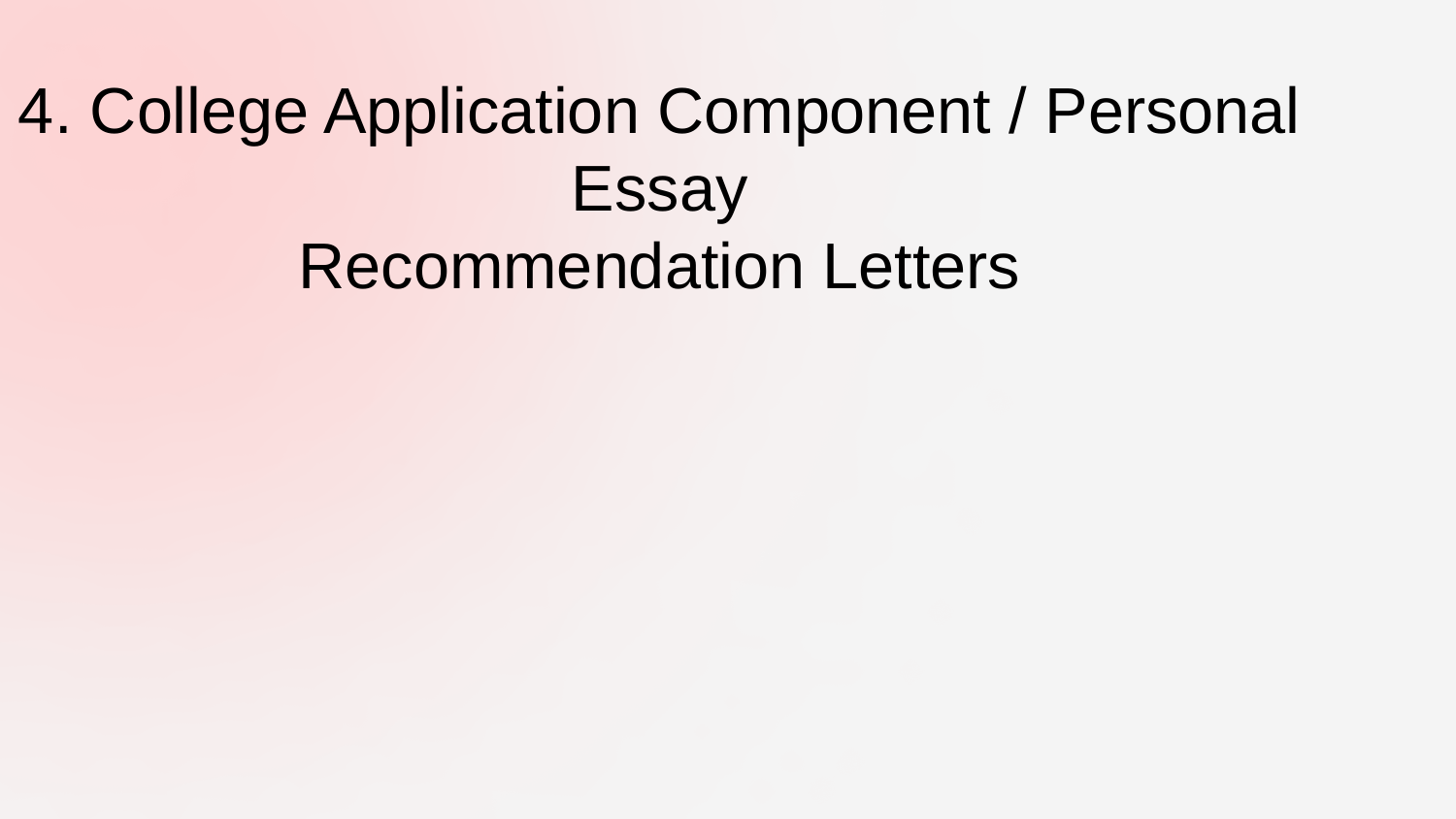

4. College Application Component / Personal Essay
Recommendation Letters